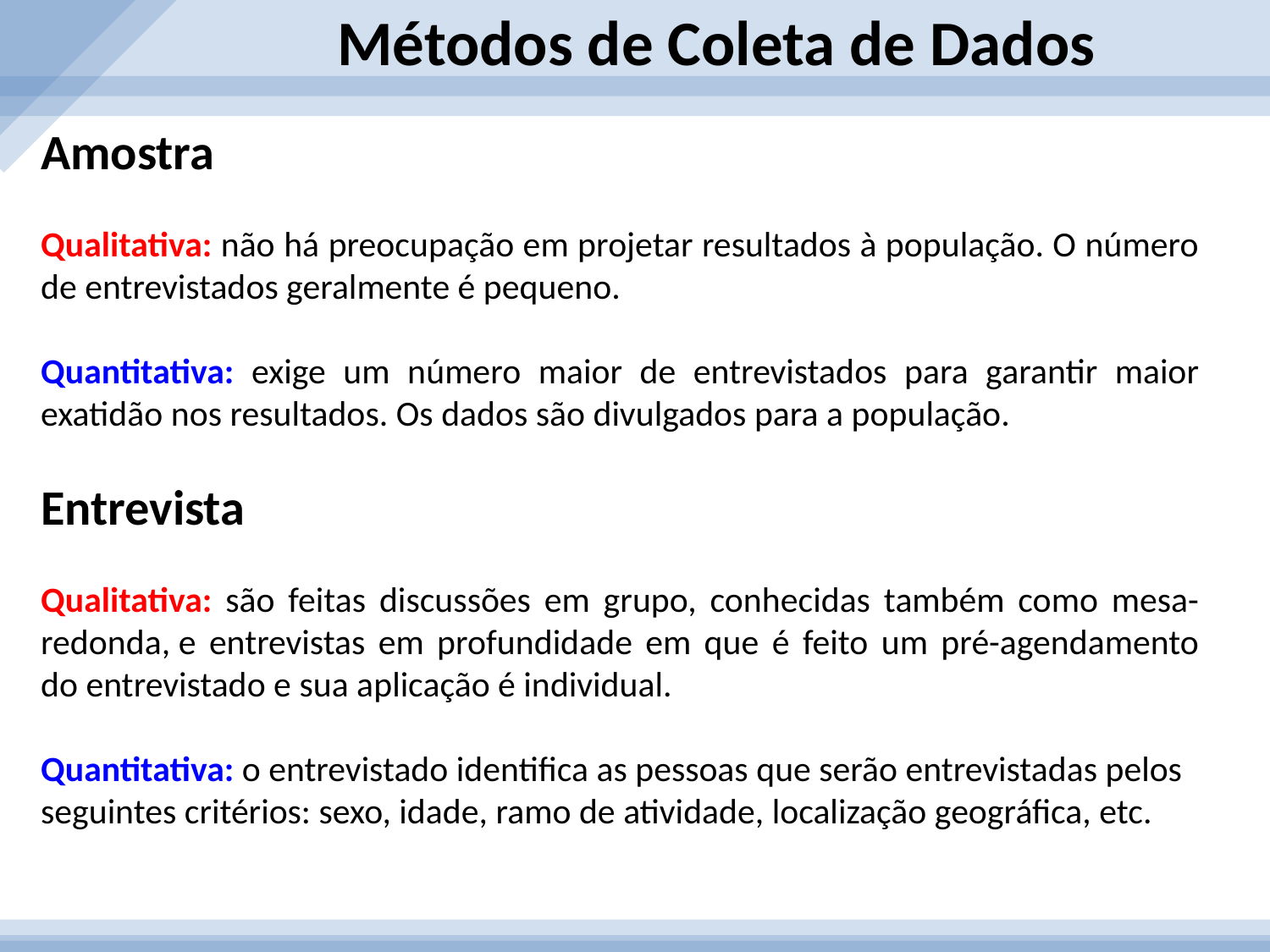

Métodos de Coleta de Dados

Amostra

Qualitativa: não há preocupação em projetar resultados à população. O número de entrevistados geralmente é pequeno.

Quantitativa: exige um número maior de entrevistados para garantir maior exatidão nos resultados. Os dados são divulgados para a população.

Entrevista
Qualitativa: são feitas discussões em grupo, conhecidas também como mesa-redonda, e entrevistas em profundidade em que é feito um pré-agendamento do entrevistado e sua aplicação é individual.

Quantitativa: o entrevistado identifica as pessoas que serão entrevistadas pelos
seguintes critérios: sexo, idade, ramo de atividade, localização geográfica, etc.